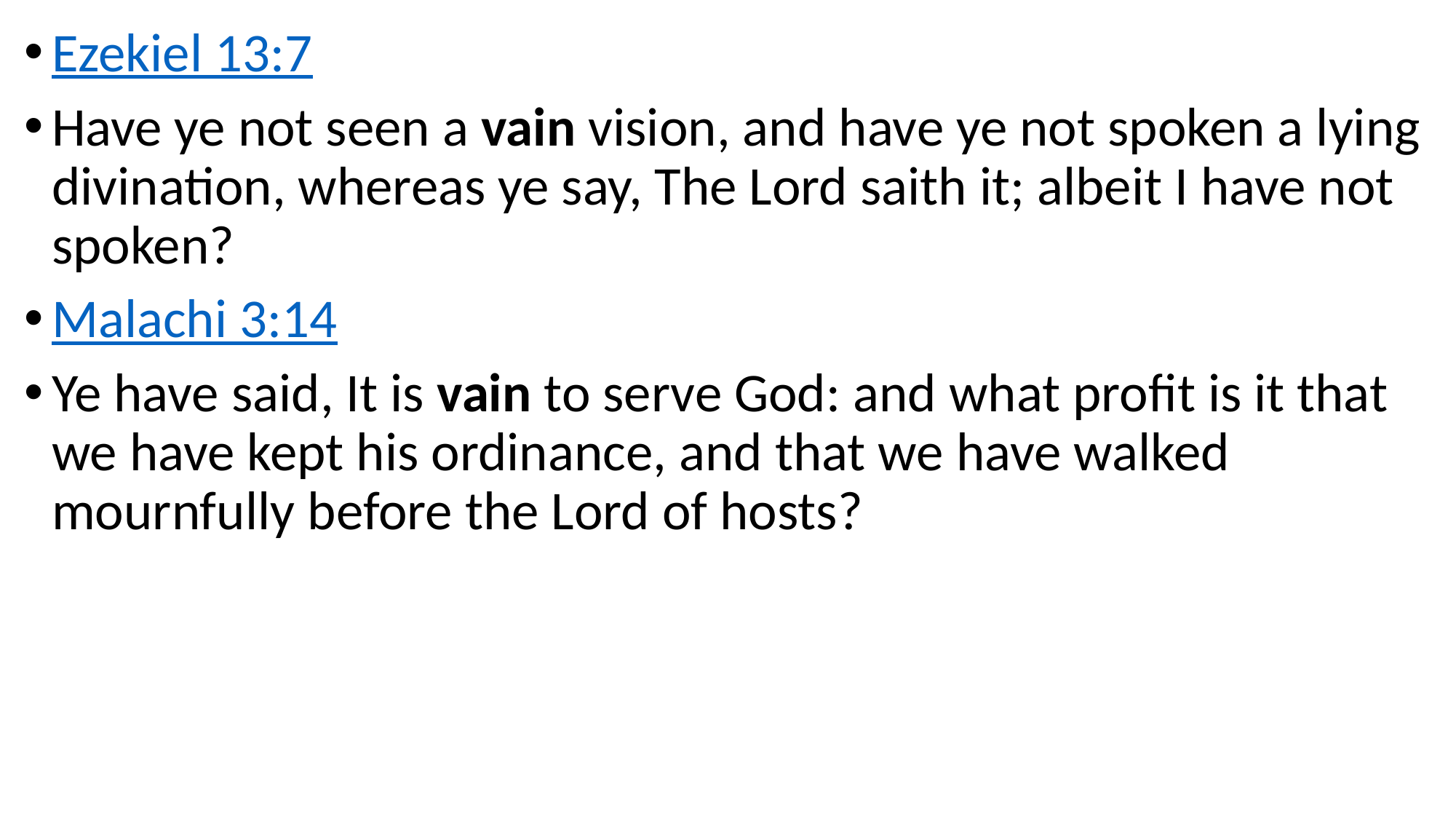

Ezekiel 13:7
Have ye not seen a vain vision, and have ye not spoken a lying divination, whereas ye say, The Lord saith it; albeit I have not spoken?
Malachi 3:14
Ye have said, It is vain to serve God: and what profit is it that we have kept his ordinance, and that we have walked mournfully before the Lord of hosts?